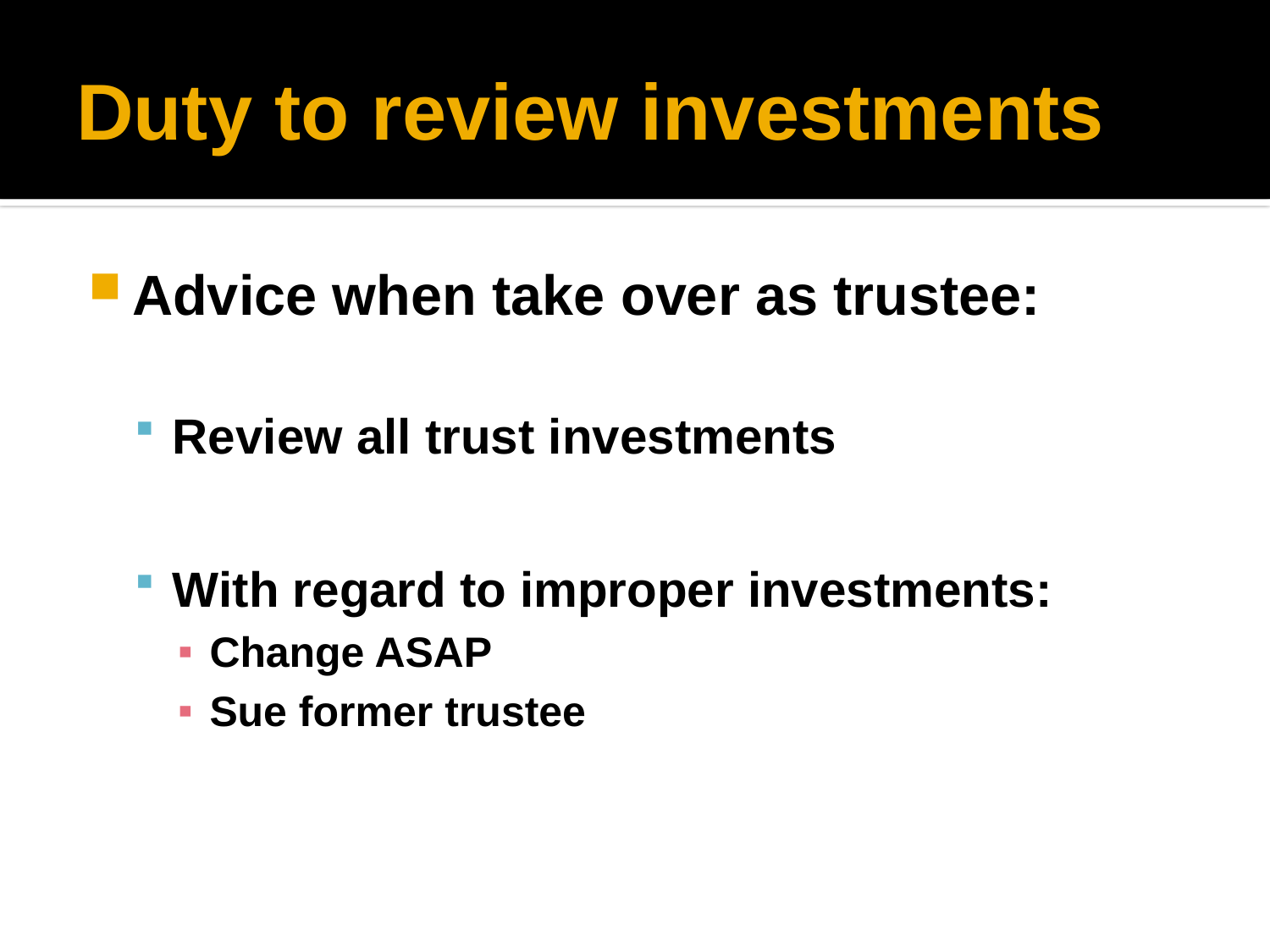

# Duty to review investments
Advice when take over as trustee:

Review all trust investments

With regard to improper investments:
Change ASAP
Sue former trustee